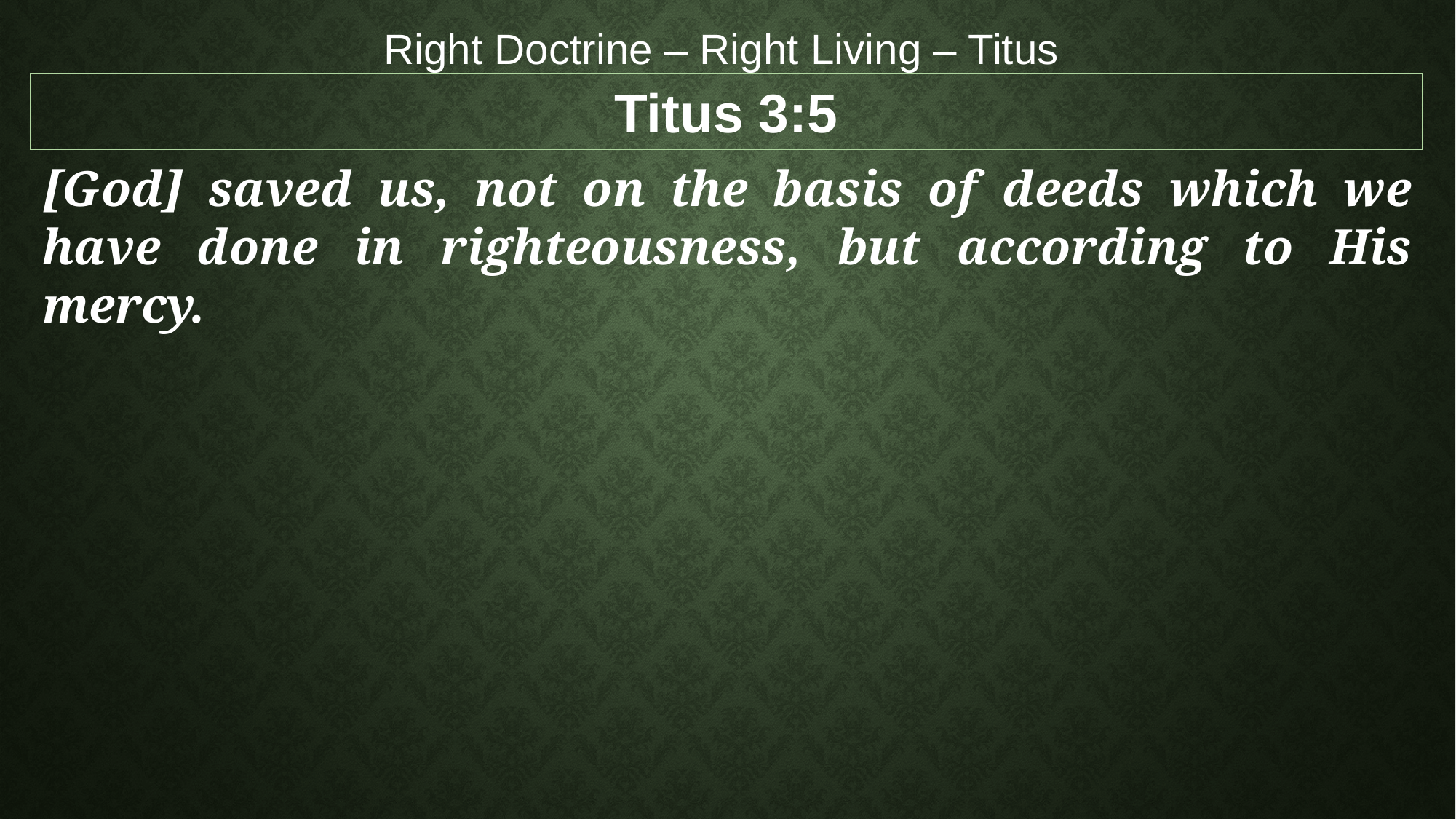

Right Doctrine – Right Living – Titus
Titus 3:5
[God] saved us, not on the basis of deeds which we have done in righteousness, but according to His mercy.